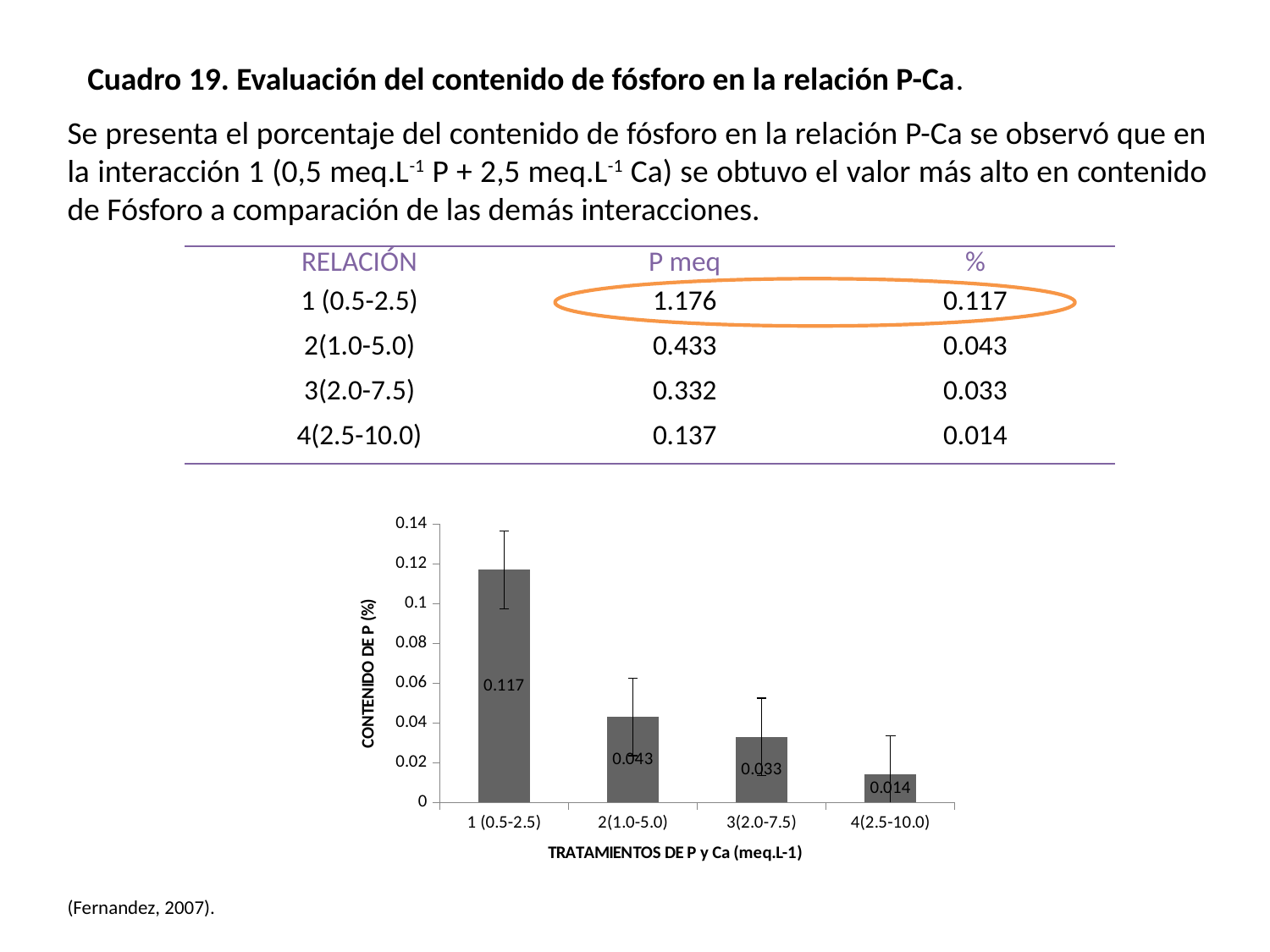

Cuadro 19. Evaluación del contenido de fósforo en la relación P-Ca.
Se presenta el porcentaje del contenido de fósforo en la relación P-Ca se observó que en la interacción 1 (0,5 meq.L-1 P + 2,5 meq.L-1 Ca) se obtuvo el valor más alto en contenido de Fósforo a comparación de las demás interacciones.
| RELACIÓN | P meq | % |
| --- | --- | --- |
| 1 (0.5-2.5) | 1.176 | 0.117 |
| 2(1.0-5.0) | 0.433 | 0.043 |
| 3(2.0-7.5) | 0.332 | 0.033 |
| 4(2.5-10.0) | 0.137 | 0.014 |

### Chart

| Category | % |
|---|---|
| 1 (0.5-2.5) | 0.117 |
| 2(1.0-5.0) | 0.043 |
| 3(2.0-7.5) | 0.033 |
| 4(2.5-10.0) | 0.014 |
(Fernandez, 2007).